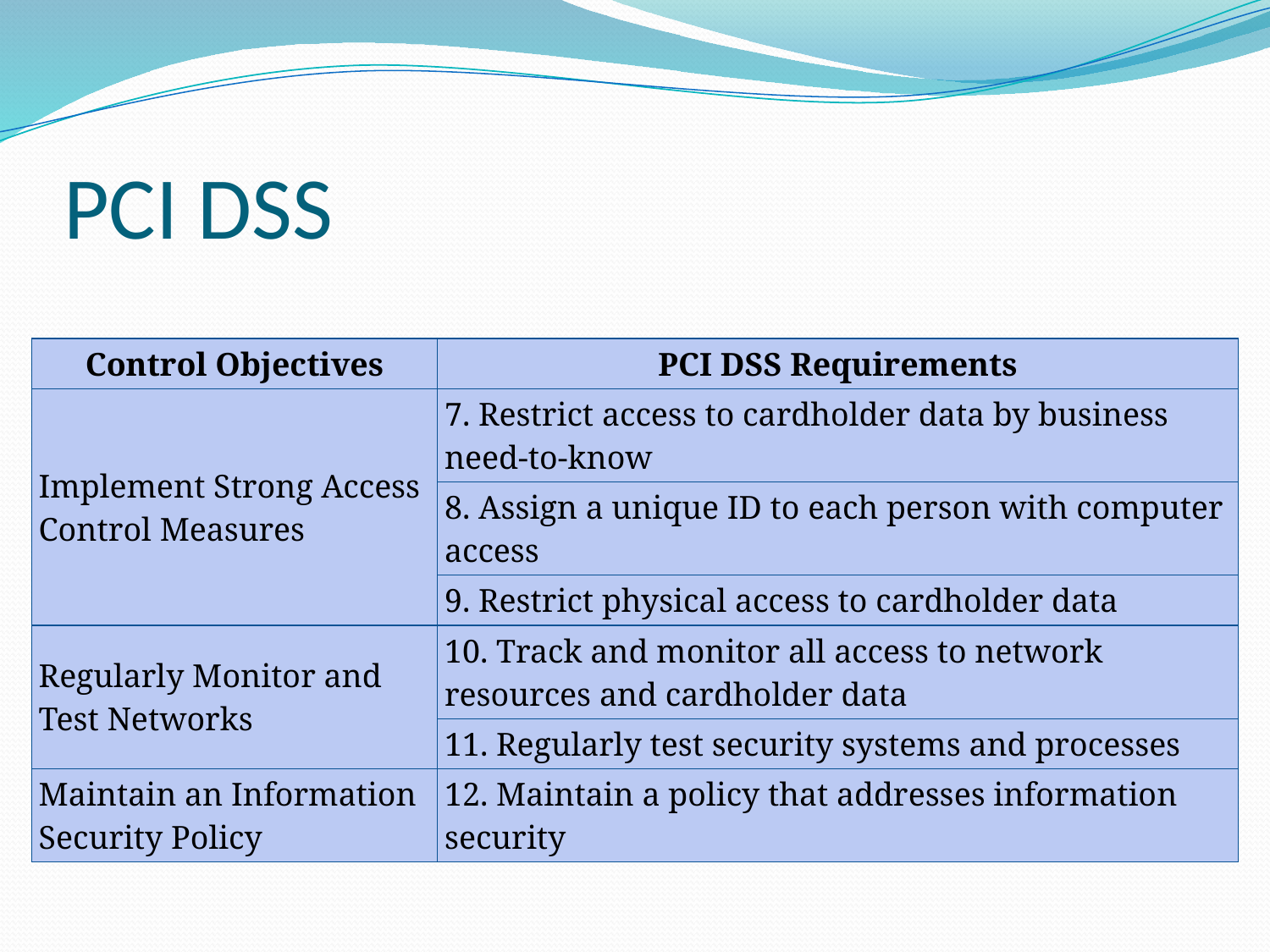

# PCI DSS
| Control Objectives | PCI DSS Requirements |
| --- | --- |
| Implement Strong Access Control Measures | 7. Restrict access to cardholder data by business need-to-know |
|  | 8. Assign a unique ID to each person with computer access |
|  | 9. Restrict physical access to cardholder data |
| Regularly Monitor and Test Networks | 10. Track and monitor all access to network resources and cardholder data |
|  | 11. Regularly test security systems and processes |
| Maintain an Information Security Policy | 12. Maintain a policy that addresses information security |